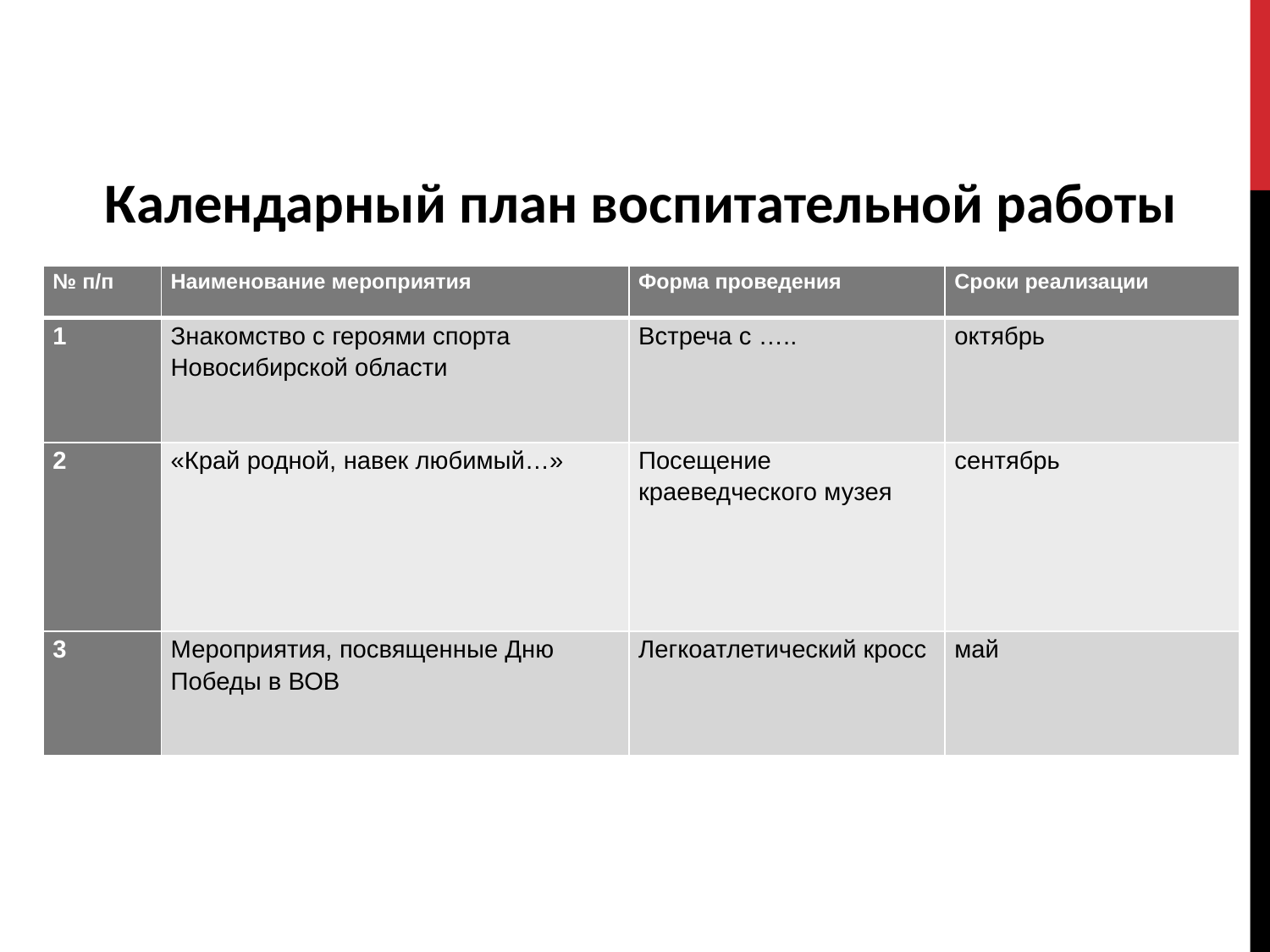

Календарный план воспитательной работы
| № п/п | Наименование мероприятия | Форма проведения | Сроки реализации |
| --- | --- | --- | --- |
| 1 | Знакомство с героями спорта Новосибирской области | Встреча с ….. | октябрь |
| 2 | «Край родной, навек любимый…» | Посещение краеведческого музея | сентябрь |
| 3 | Мероприятия, посвященные Дню Победы в ВОВ | Легкоатлетический кросс | май |